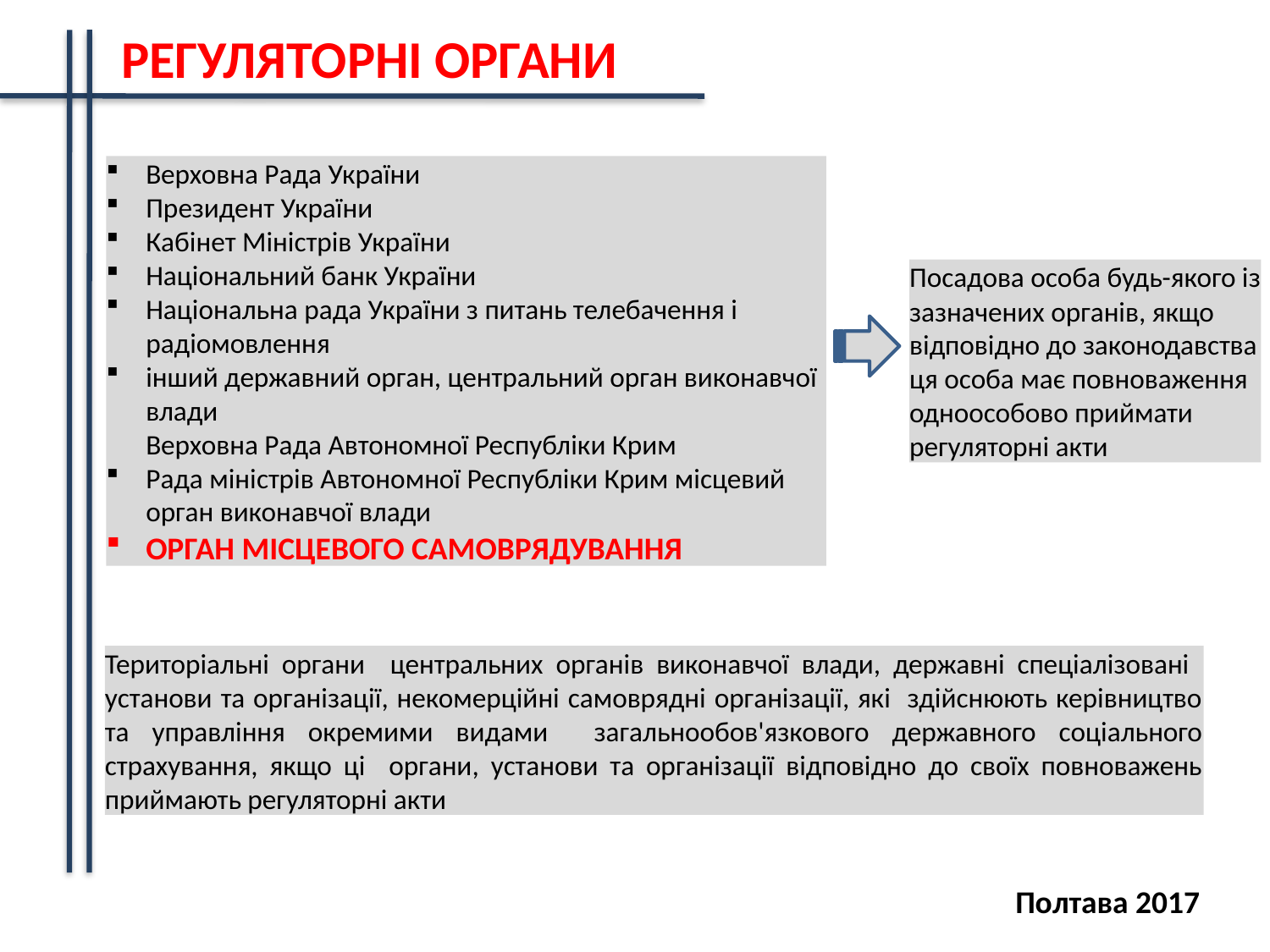

РЕГУЛЯТОРНІ ОРГАНИ
Верховна Рада України
Президент України
Кабінет Міністрів України
Національний банк України
Національна рада України з питань телебачення і радіомовлення
інший державний орган, центральний орган виконавчої влади
Верховна Рада Автономної Республіки Крим
Рада міністрів Автономної Республіки Крим місцевий орган виконавчої влади
ОРГАН МІСЦЕВОГО САМОВРЯДУВАННЯ
Посадова особа будь-якого із зазначених органів, якщо відповідно до законодавства ця особа має повноваження одноособово приймати регуляторні акти

Територіальні органи  центральних органів виконавчої влади, державні спеціалізовані
установи та організації, некомерційні самоврядні організації, які  здійснюють керівництво та управління окремими видами  загальнообов'язкового державного соціального страхування, якщо ці  органи, установи та організації відповідно до своїх повноважень приймають регуляторні акти
Полтава 2017